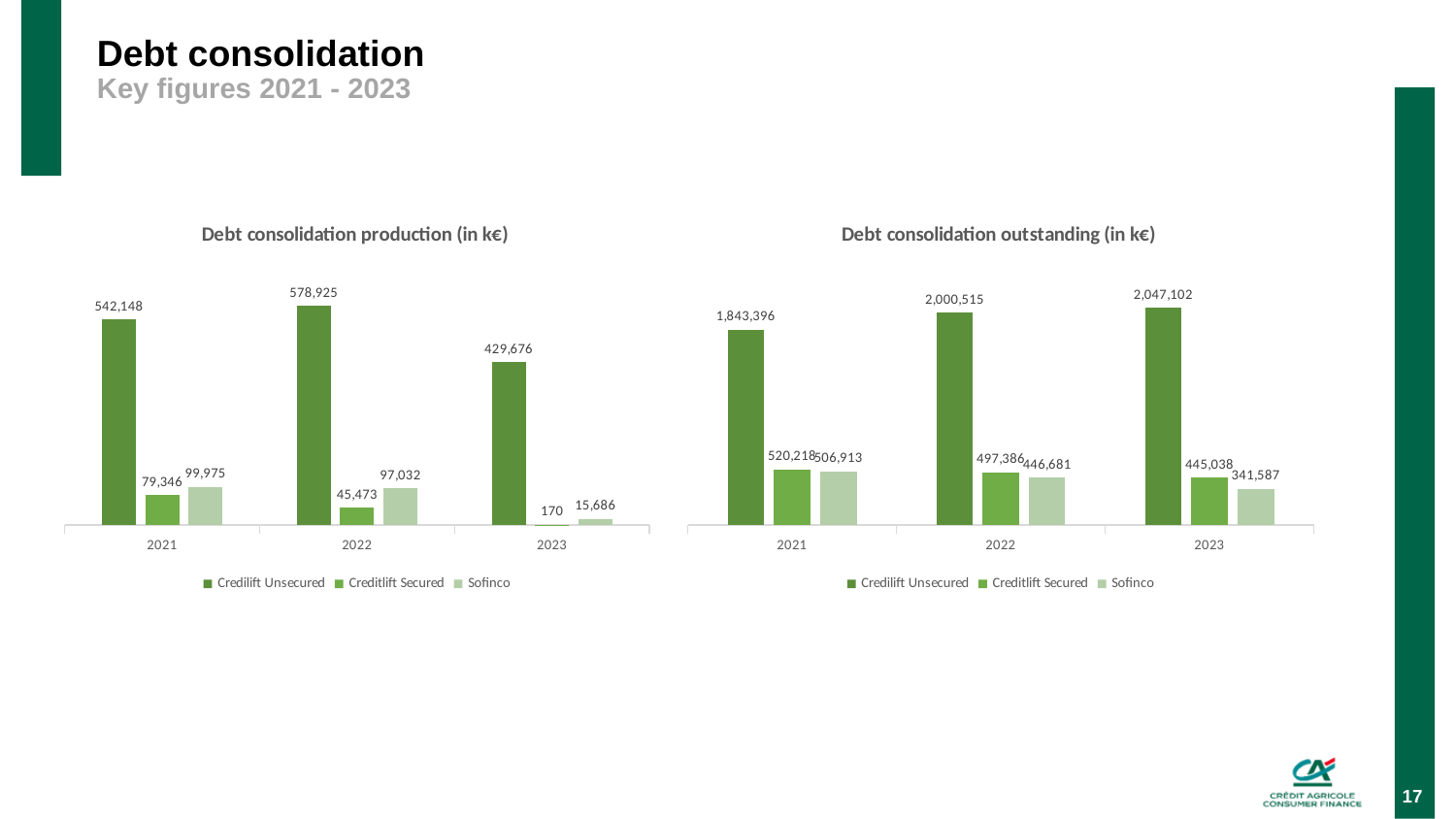

# Debt consolidation Key figures 2021 - 2023

### Chart: Debt consolidation production (in k€)

| Category | Credilift Unsecured | Creditlift Secured | Sofinco |
|---|---|---|---|
| 2021 | 542148.0 | 79346.0 | 99975.0 |
| 2022 | 578925.0 | 45473.0 | 97032.0 |
| 2023 | 429676.0 | 170.0 | 15686.0 |

### Chart: Debt consolidation outstanding (in k€)

| Category | Credilift Unsecured | Creditlift Secured | Sofinco |
|---|---|---|---|
| 2021 | 1843396.0 | 520218.0 | 506913.0 |
| 2022 | 2000515.0 | 497386.0 | 446681.0 |
| 2023 | 2047102.0 | 445038.0 | 341587.0 |
17